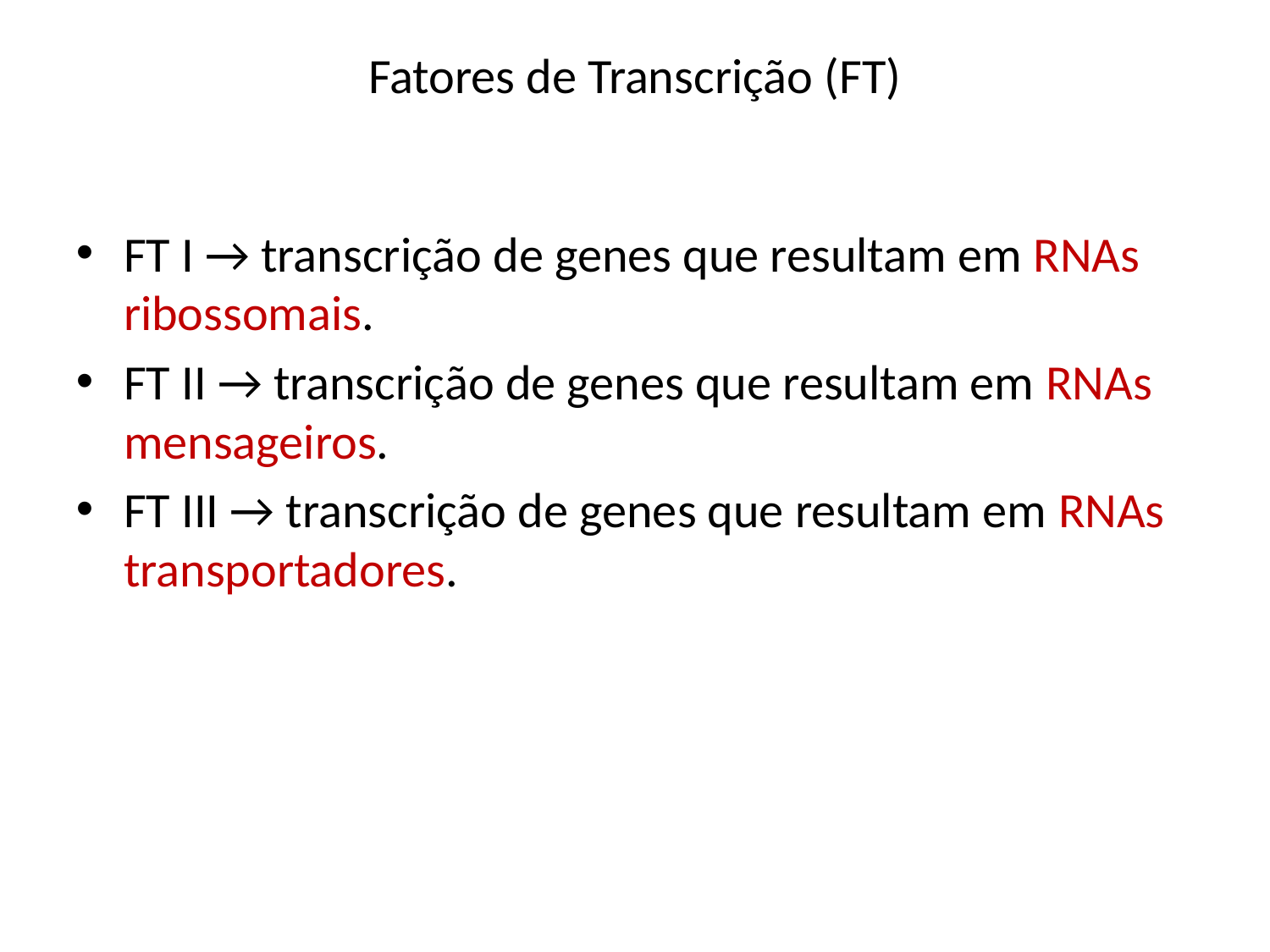

Fatores de Transcrição (FT)
FT I → transcrição de genes que resultam em RNAs ribossomais.
FT II → transcrição de genes que resultam em RNAs mensageiros.
FT III → transcrição de genes que resultam em RNAs transportadores.